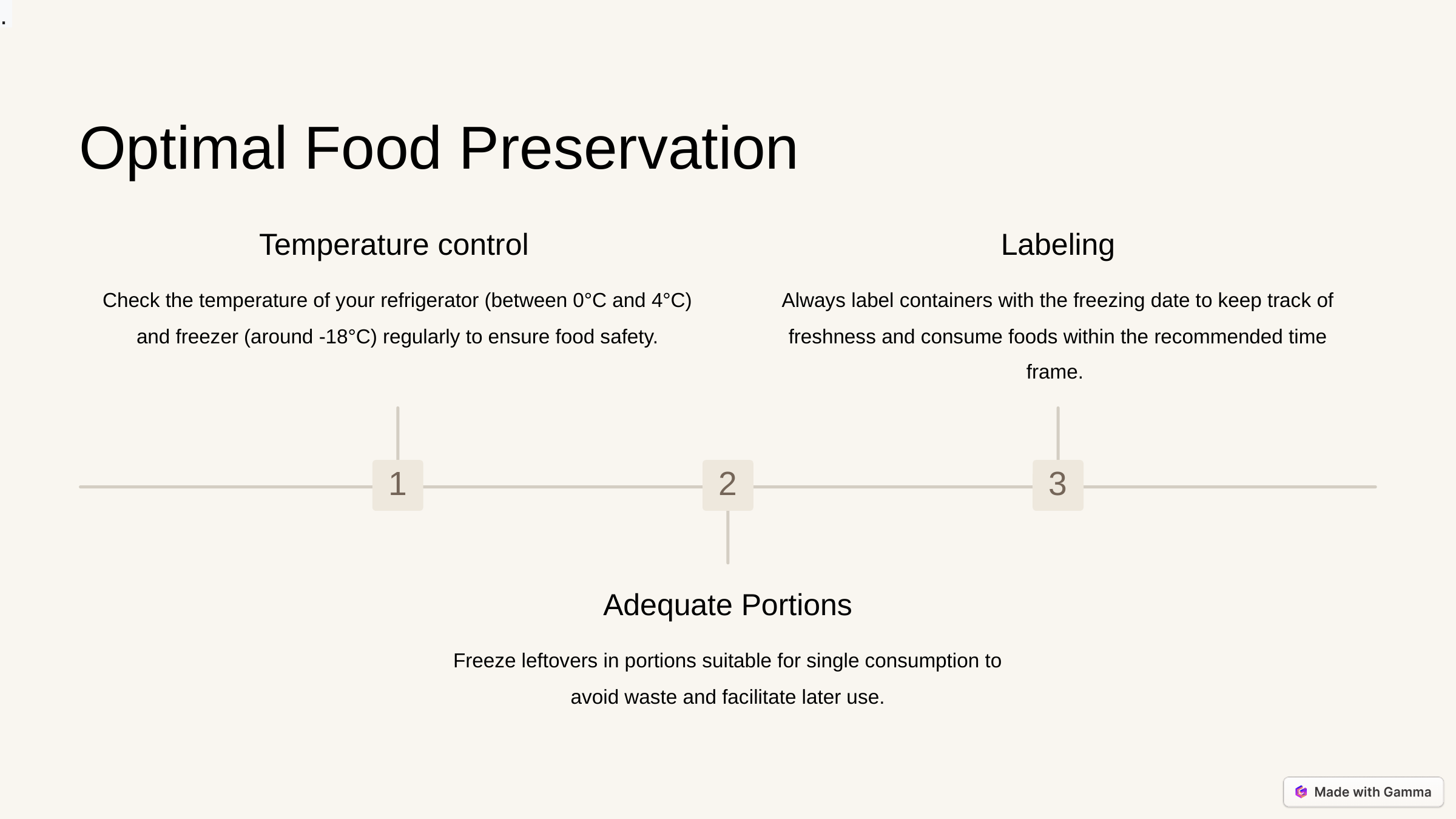

.
Optimal Food Preservation
Temperature control
Labeling
Check the temperature of your refrigerator (between 0°C and 4°C) and freezer (around -18°C) regularly to ensure food safety.
Always label containers with the freezing date to keep track of freshness and consume foods within the recommended time frame.

1
2
3

Adequate Portions
Freeze leftovers in portions suitable for single consumption to avoid waste and facilitate later use.